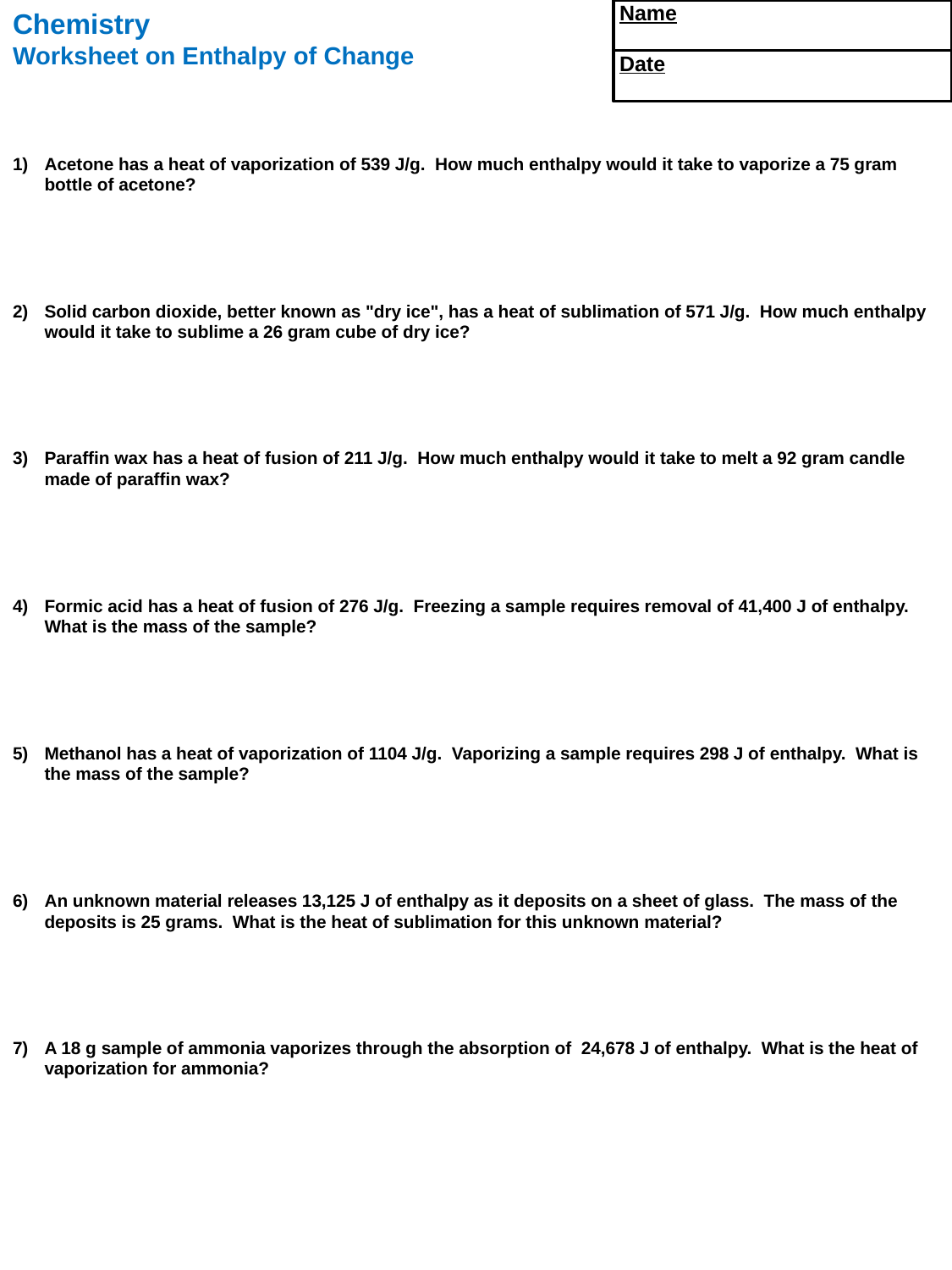

Chemistry
Worksheet on Enthalpy of Change
 Name
 Date
1)	Acetone has a heat of vaporization of 539 J/g.  How much enthalpy would it take to vaporize a 75 gram bottle of acetone?

2)	Solid carbon dioxide, better known as "dry ice", has a heat of sublimation of 571 J/g.  How much enthalpy would it take to sublime a 26 gram cube of dry ice?

3)	Paraffin wax has a heat of fusion of 211 J/g.  How much enthalpy would it take to melt a 92 gram candle made of paraffin wax?

4)	Formic acid has a heat of fusion of 276 J/g.  Freezing a sample requires removal of 41,400 J of enthalpy.  What is the mass of the sample?

5)	Methanol has a heat of vaporization of 1104 J/g.  Vaporizing a sample requires 298 J of enthalpy.  What is the mass of the sample?

6) 	An unknown material releases 13,125 J of enthalpy as it deposits on a sheet of glass.  The mass of the deposits is 25 grams.  What is the heat of sublimation for this unknown material?

7)	A 18 g sample of ammonia vaporizes through the absorption of  24,678 J of enthalpy.  What is the heat of vaporization for ammonia?